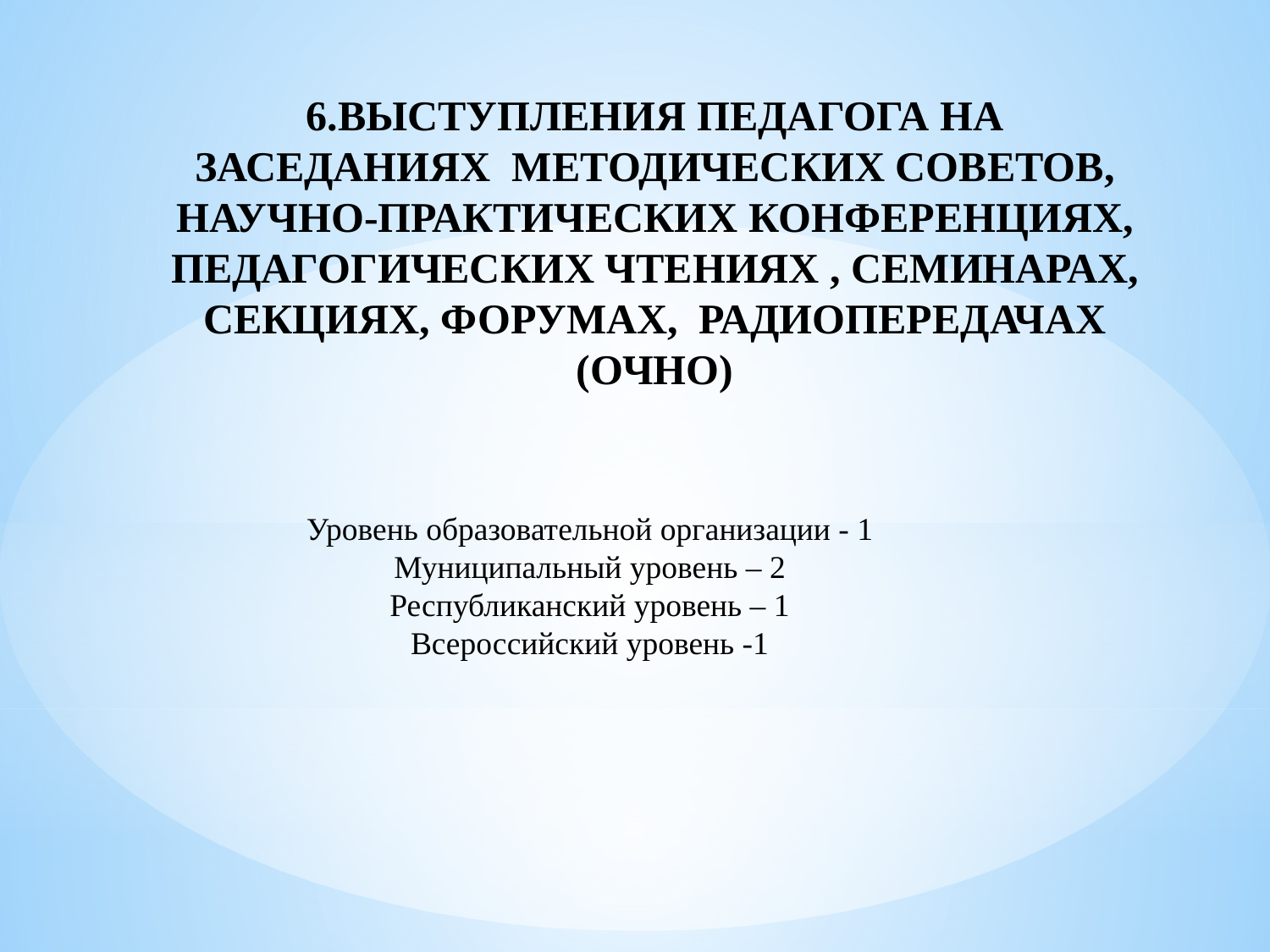

6.ВЫСТУПЛЕНИЯ ПЕДАГОГА НА ЗАСЕДАНИЯХ  МЕТОДИЧЕСКИХ СОВЕТОВ, НАУЧНО-ПРАКТИЧЕСКИХ КОНФЕРЕНЦИЯХ, ПЕДАГОГИЧЕСКИХ ЧТЕНИЯХ , СЕМИНАРАХ, СЕКЦИЯХ, ФОРУМАХ,  РАДИОПЕРЕДАЧАХ (ОЧНО)

Уровень образовательной организации - 1
Муниципальный уровень – 2
Республиканский уровень – 1
Всероссийский уровень -1